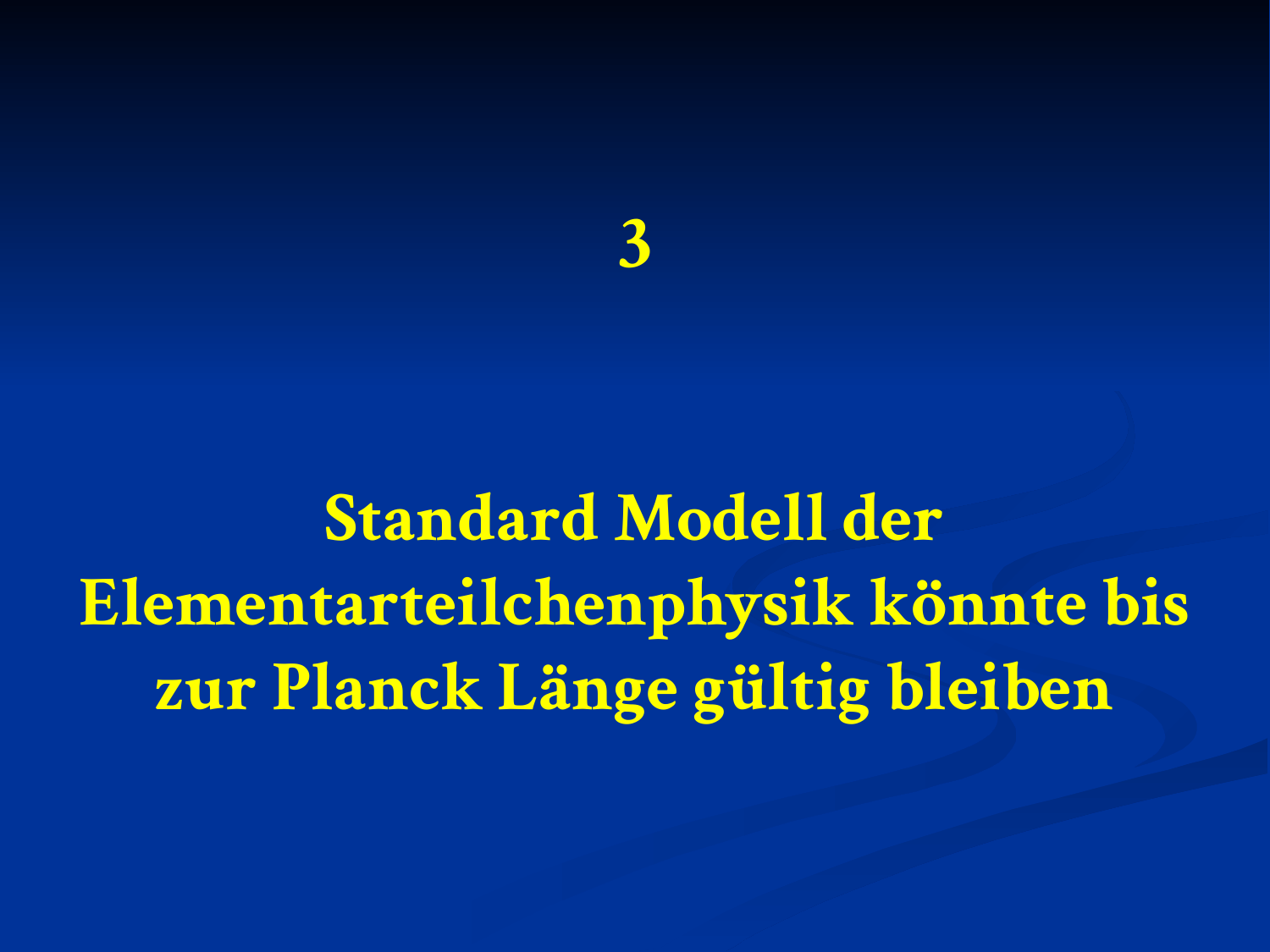

# 3 Standard Modell der Elementarteilchenphysik könnte bis zur Planck Länge gültig bleiben